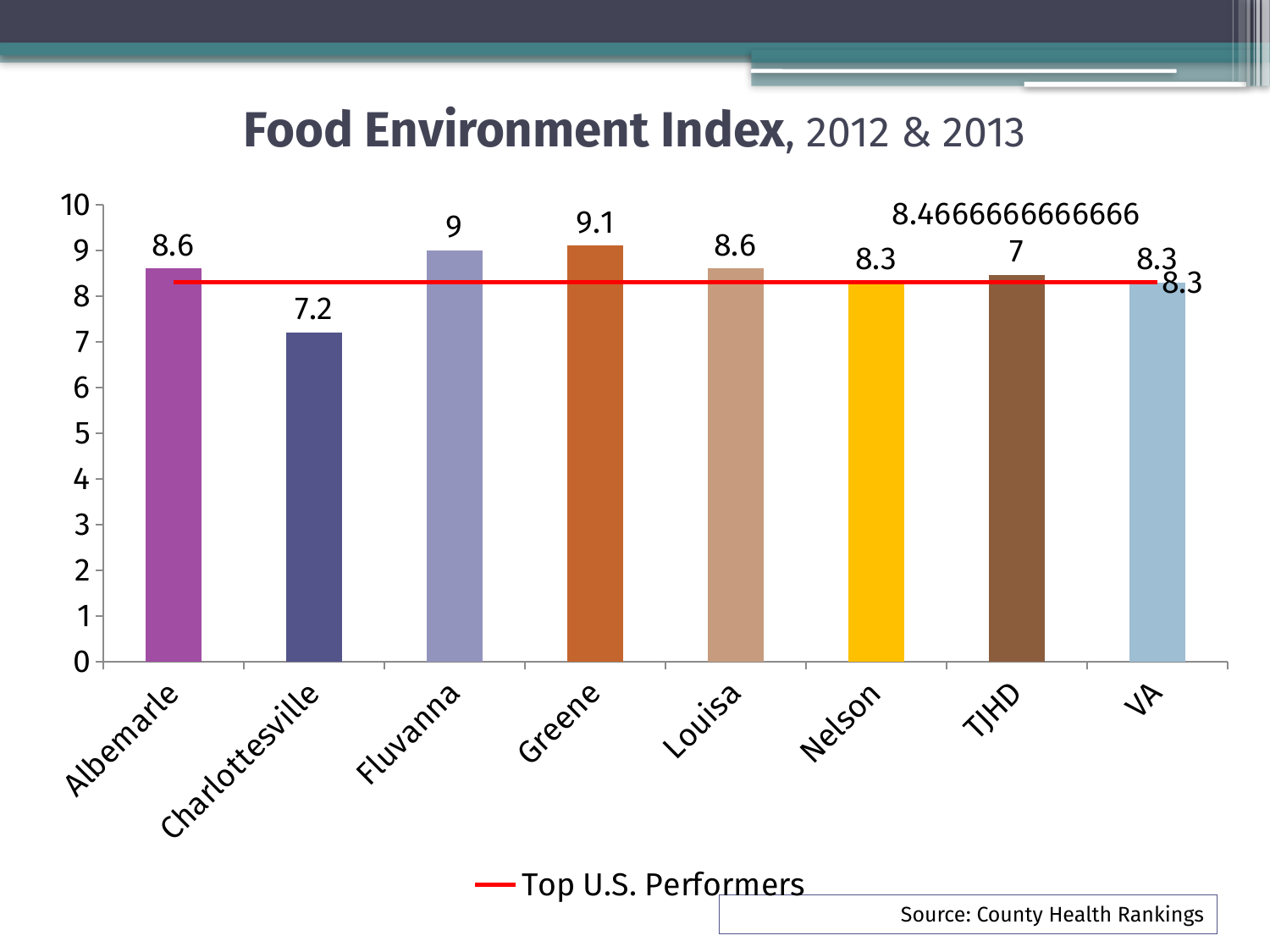

# Food Environment Index, 2012 & 2013

### Chart

| Category | 2012 & 2013 | Top U.S. Performers |
|---|---|---|
| Albemarle | 8.6 | 8.3 |
| Charlottesville | 7.2 | 8.3 |
| Fluvanna | 9.0 | 8.3 |
| Greene | 9.1 | 8.3 |
| Louisa | 8.6 | 8.3 |
| Nelson | 8.3 | 8.3 |
| TJHD | 8.466666666666667 | 8.3 |
| VA | 8.3 | 8.3 |
Source: County Health Rankings